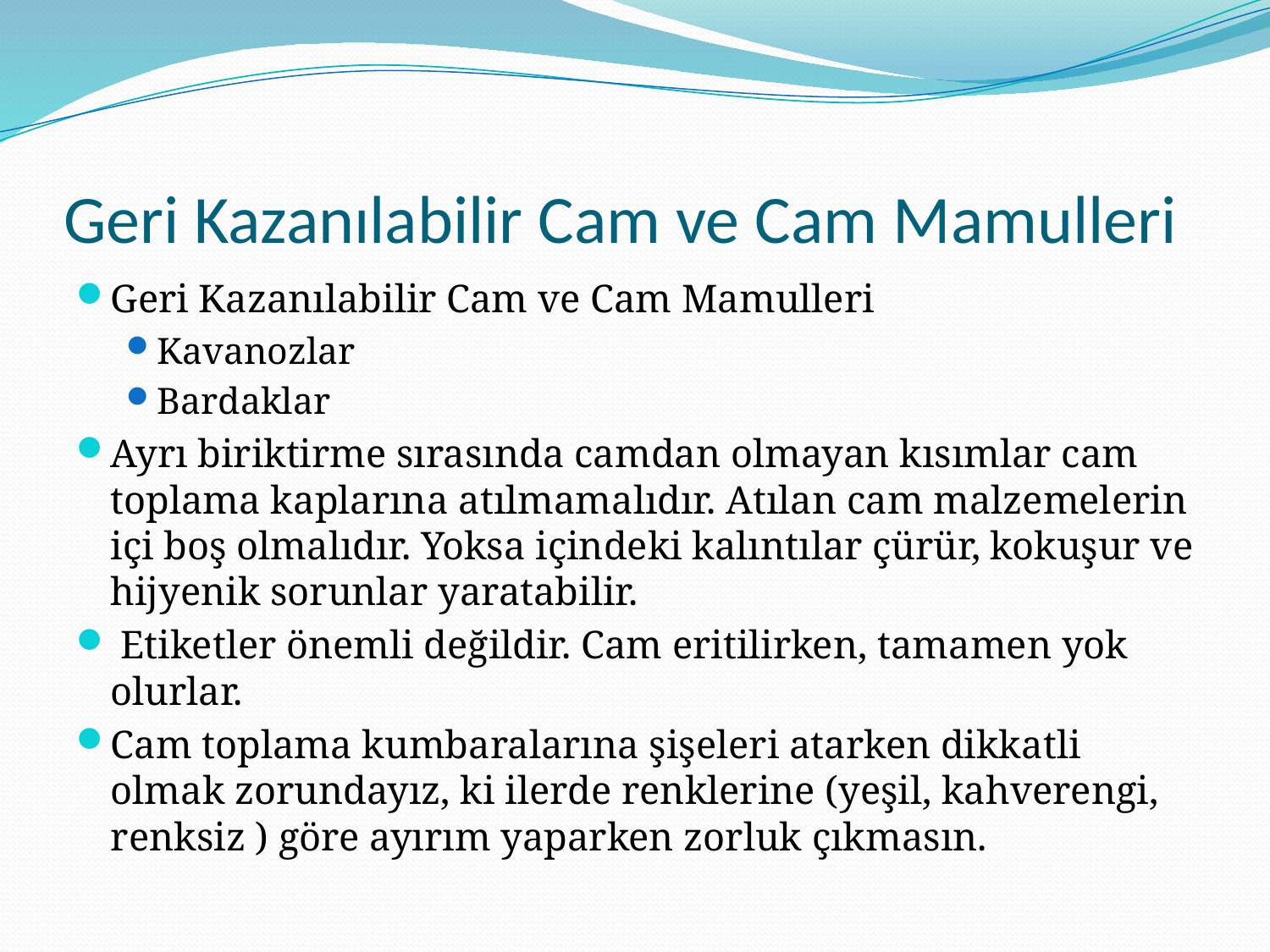

# Geri Kazanılabilir Cam ve Cam Mamulleri
Geri Kazanılabilir Cam ve Cam Mamulleri
Kavanozlar
Bardaklar
Ayrı biriktirme sırasında camdan olmayan kısımlar cam toplama kaplarına atılmamalıdır. Atılan cam malzemelerin içi boş olmalıdır. Yoksa içindeki kalıntılar çürür, kokuşur ve hijyenik sorunlar yaratabilir.
 Etiketler önemli değildir. Cam eritilirken, tamamen yok olurlar.
Cam toplama kumbaralarına şişeleri atarken dikkatli olmak zorundayız, ki ilerde renklerine (yeşil, kahverengi, renksiz ) göre ayırım yaparken zorluk çıkmasın.